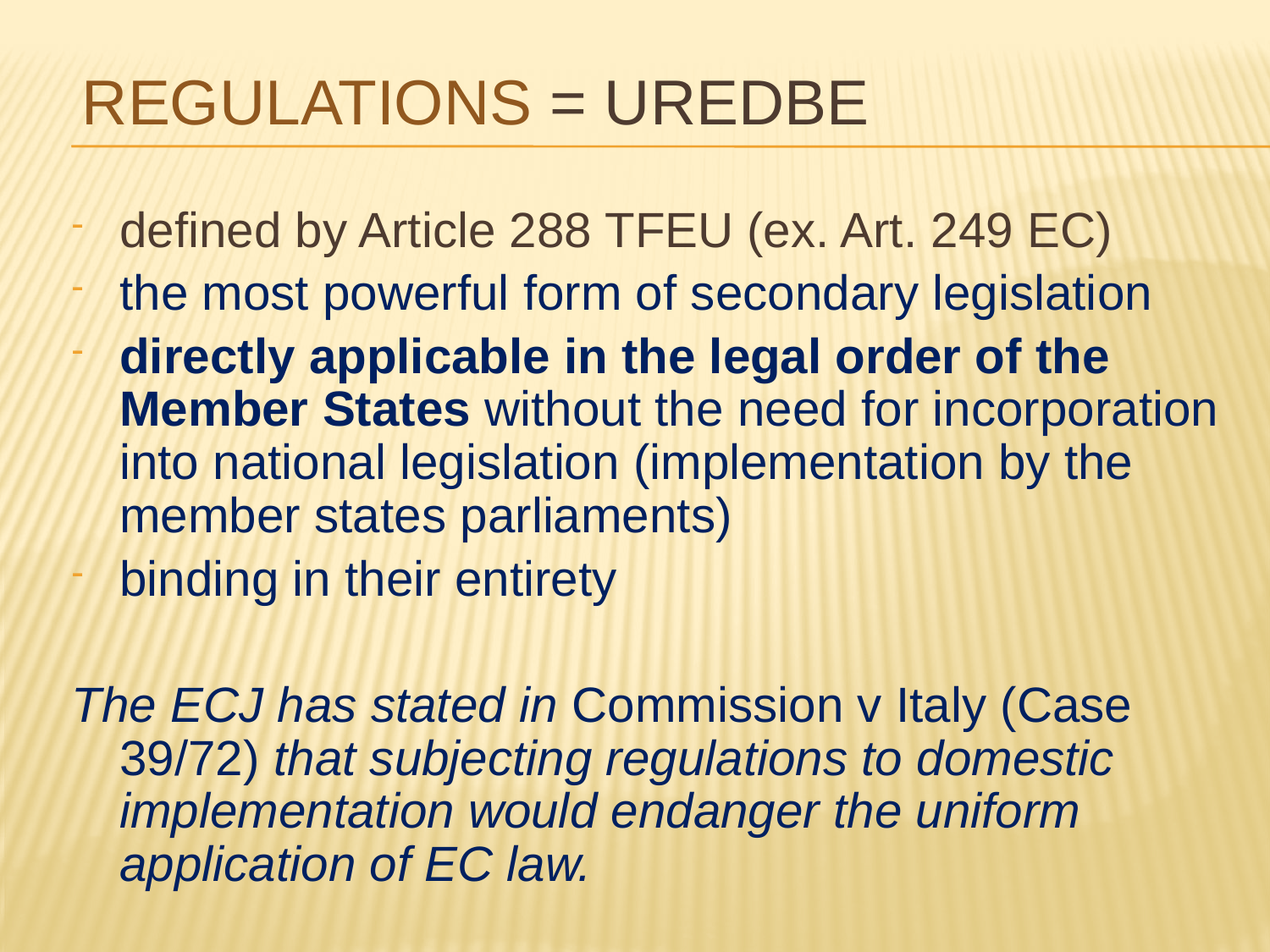

# Regulations = uredbe
defined by Article 288 TFEU (ex. Art. 249 EC)
the most powerful form of secondary legislation
directly applicable in the legal order of the Member States without the need for incorporation into national legislation (implementation by the member states parliaments)
binding in their entirety

The ECJ has stated in Commission v Italy (Case 39/72) that subjecting regulations to domestic implementation would endanger the uniform application of EC law.